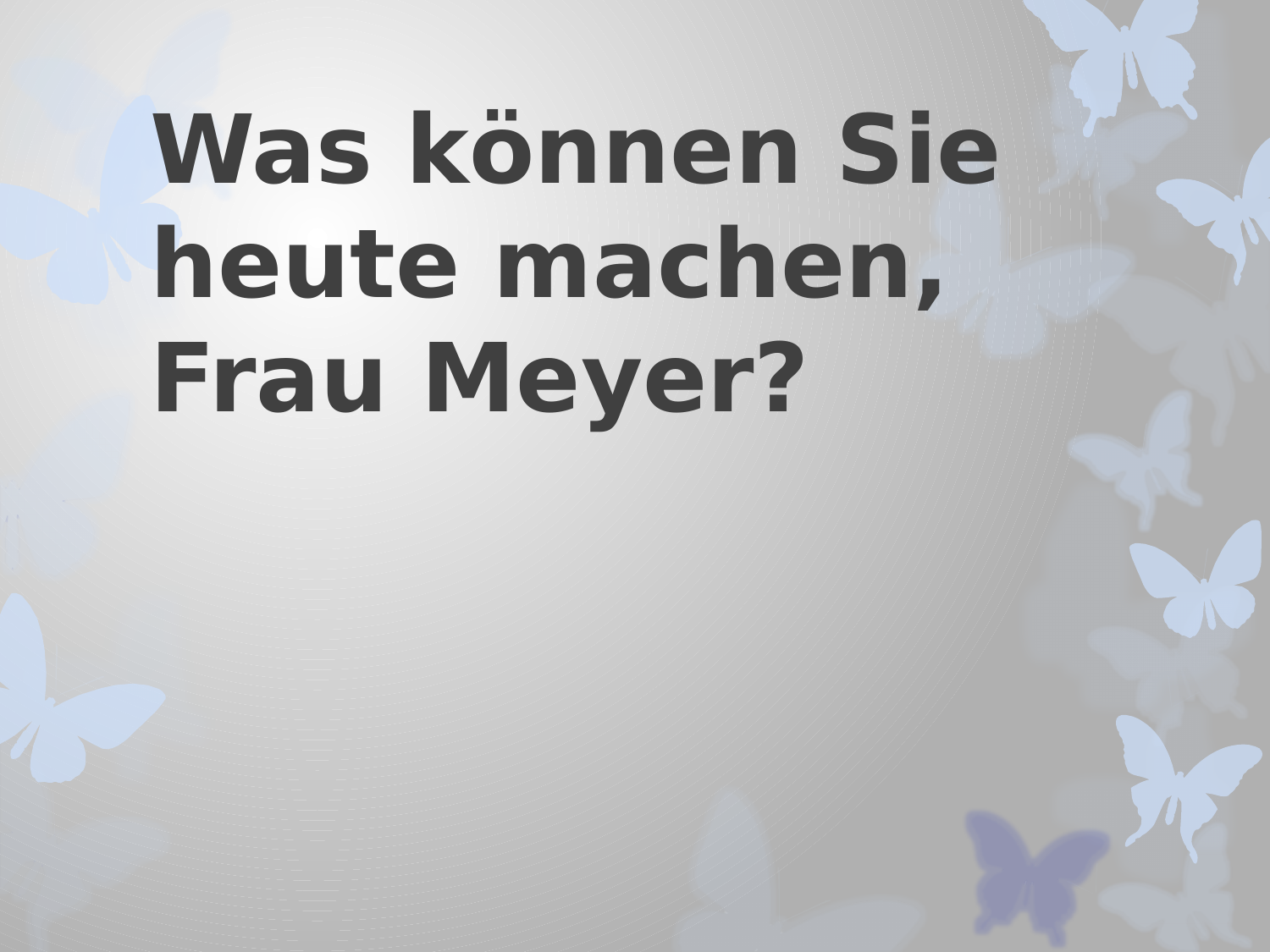

# Was können Sie heute machen, Frau Meyer?